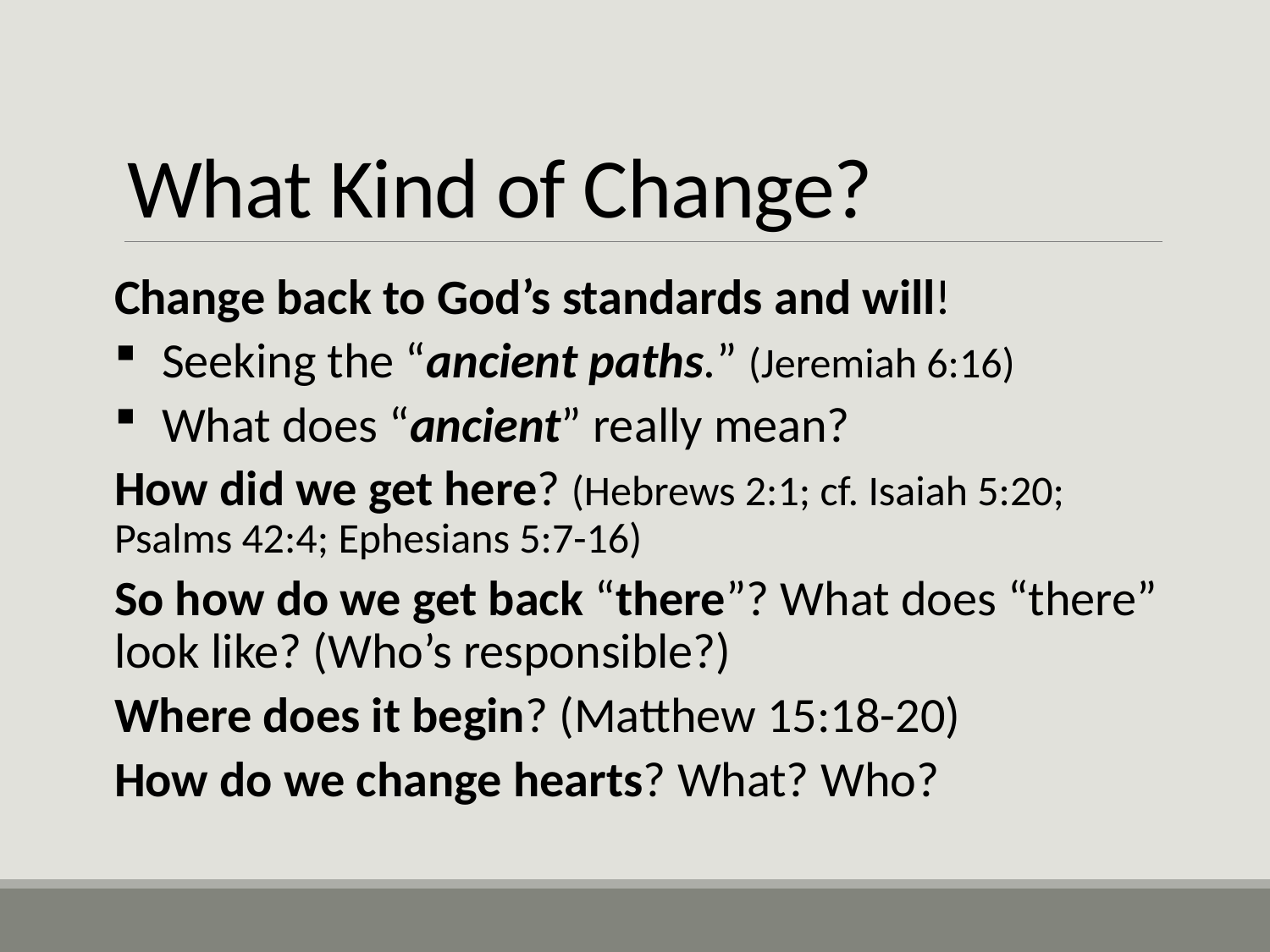

# What Kind of Change?
Change back to God’s standards and will!
Seeking the “ancient paths.” (Jeremiah 6:16)
What does “ancient” really mean?
How did we get here? (Hebrews 2:1; cf. Isaiah 5:20;
Psalms 42:4; Ephesians 5:7-16)
So how do we get back “there”? What does “there” look like? (Who’s responsible?)
Where does it begin? (Matthew 15:18-20)
How do we change hearts? What? Who?